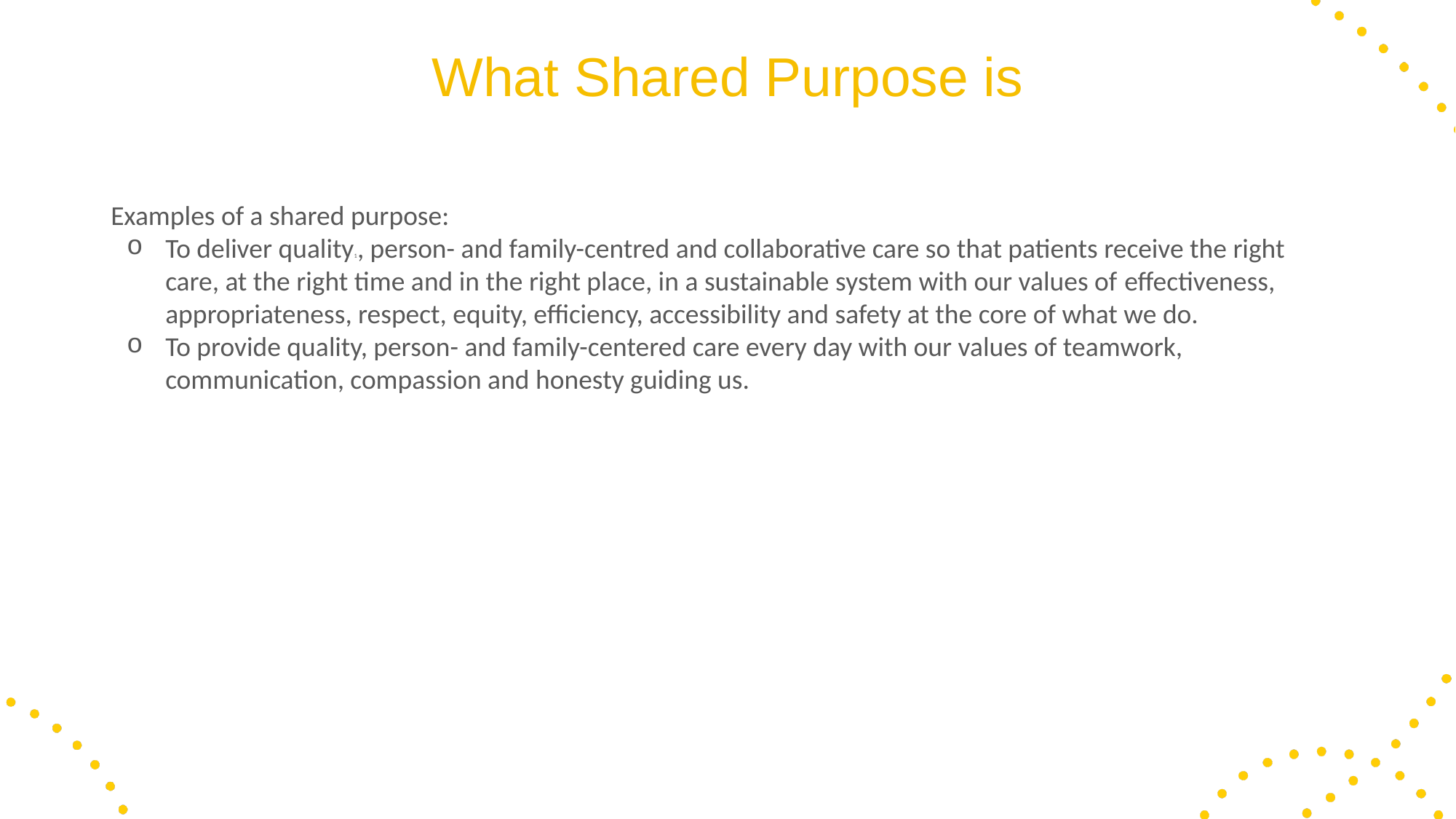

What Shared Purpose is
Examples of a shared purpose:
To deliver quality1, person- and family-centred and collaborative care so that patients receive the right care, at the right time and in the right place, in a sustainable system with our values of effectiveness, appropriateness, respect, equity, efficiency, accessibility and safety at the core of what we do.
To provide quality, person- and family-centered care every day with our values of teamwork, communication, compassion and honesty guiding us.